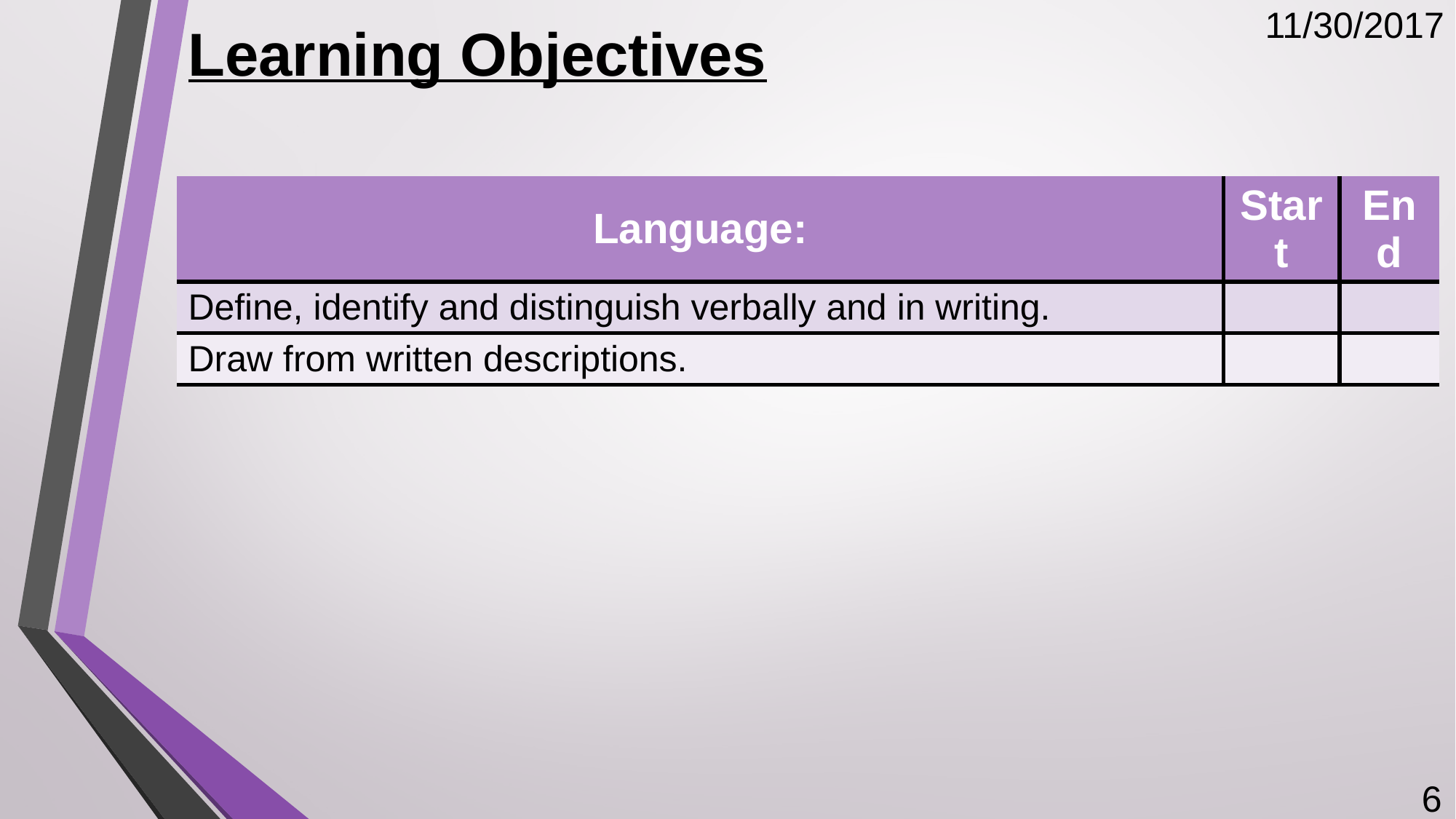

# Learning Objectives
11/30/2017
| Language: | Start | End |
| --- | --- | --- |
| Define, identify and distinguish verbally and in writing. |  |  |
| Draw from written descriptions. |  |  |
6